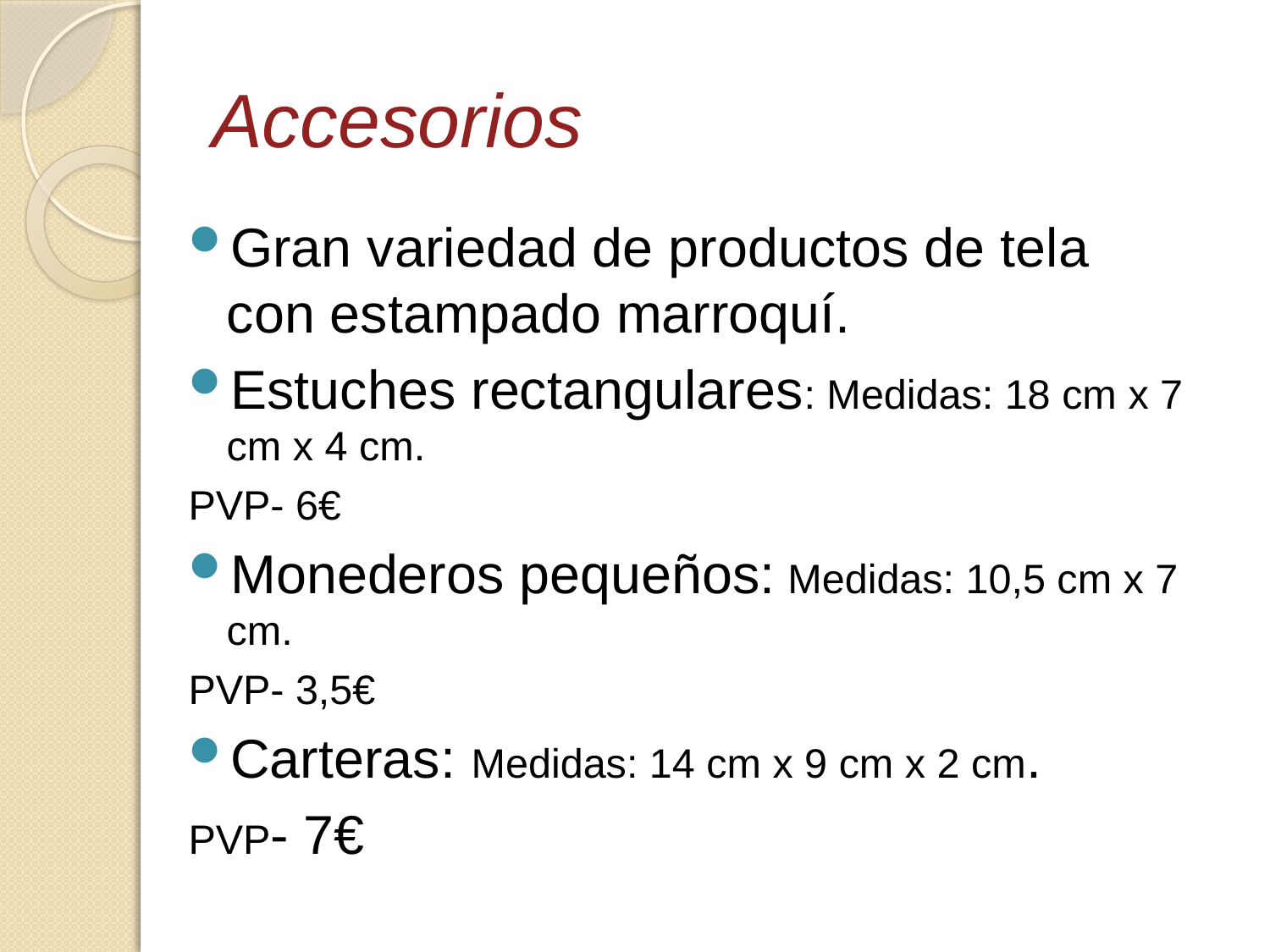

# Accesorios
Gran variedad de productos de tela con estampado marroquí.
Estuches rectangulares: Medidas: 18 cm x 7 cm x 4 cm.
PVP- 6€
Monederos pequeños: Medidas: 10,5 cm x 7 cm.
PVP- 3,5€
Carteras: Medidas: 14 cm x 9 cm x 2 cm.
PVP- 7€